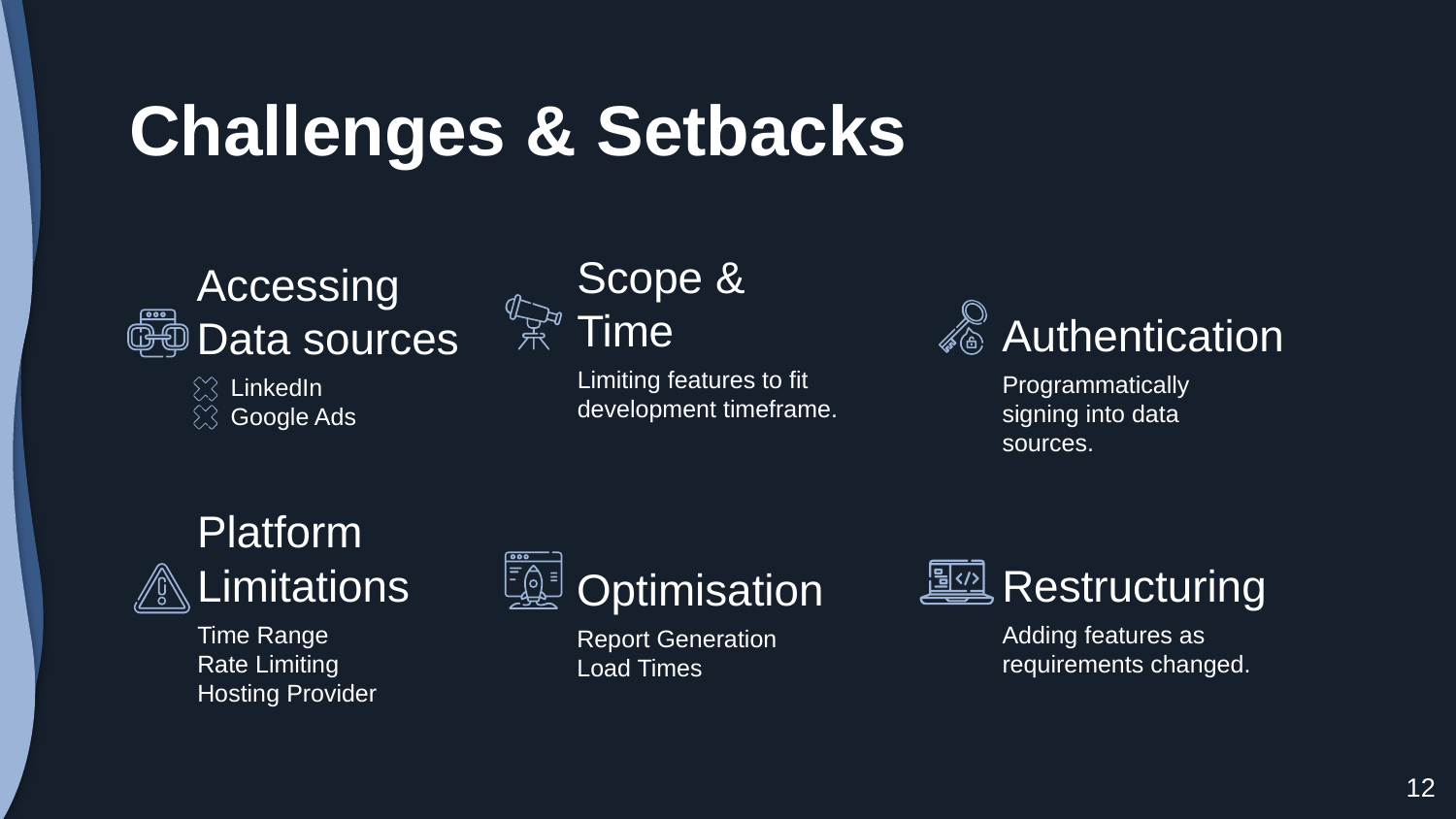

# Challenges & Setbacks

Scope & Time

Authentication
Accessing Data sources

Limiting features to fit development timeframe.
Programmatically signing into data sources.
     LinkedIn
     Google Ads

Platform
Limitations
Restructuring
Optimisation

Time Range
Rate Limiting
Hosting Provider
Adding features as requirements changed.
Report Generation
Load Times
12